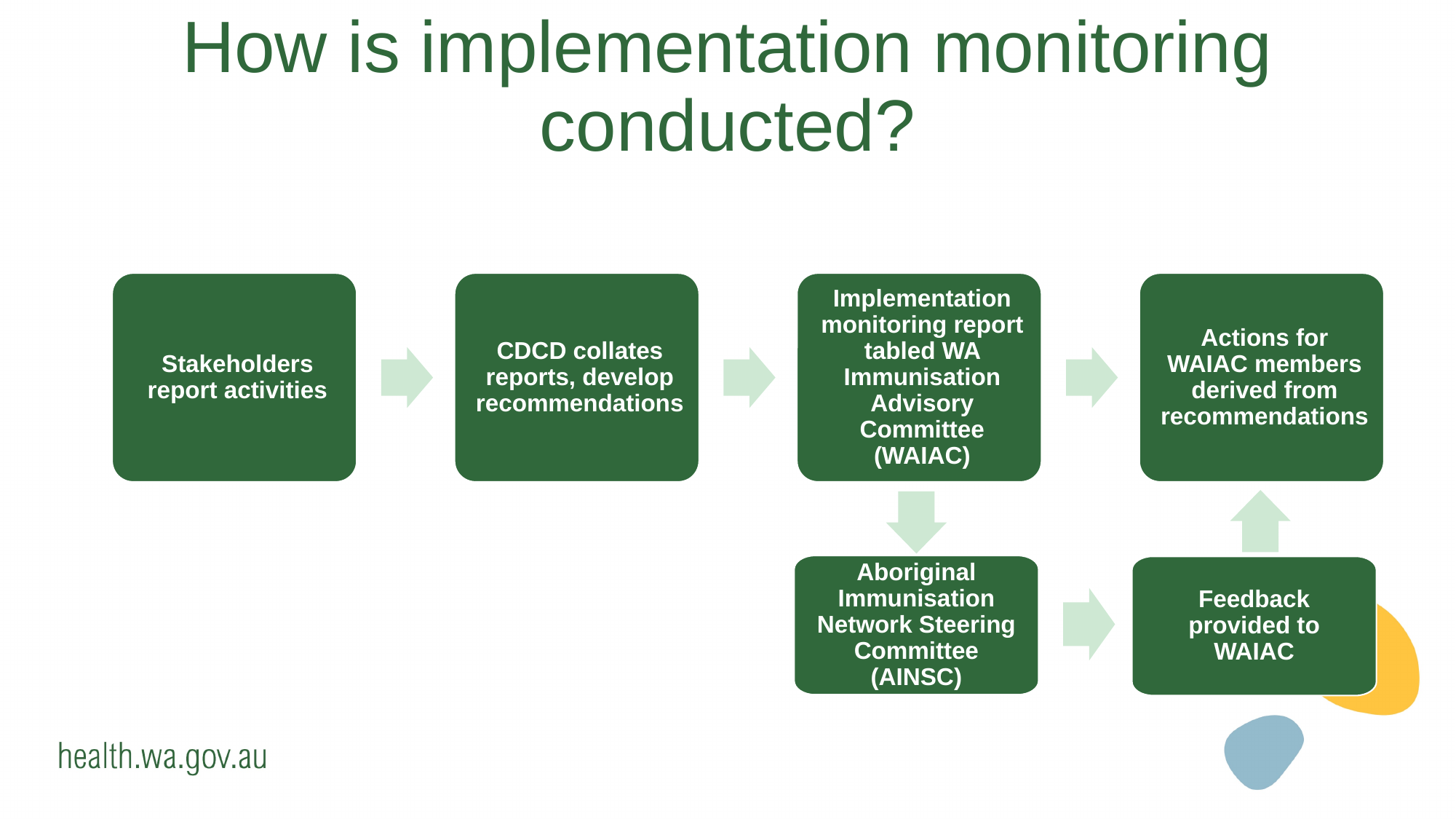

# How is implementation monitoring conducted?
Stakeholders report activities

CDCD collates reports, develop recommendations

Implementation monitoring report tabled WA Immunisation Advisory Committee (WAIAC)

Actions for WAIAC members derived from recommendations

Aboriginal Immunisation Network Steering Committee (AINSC)
Feedback provided to WAIAC